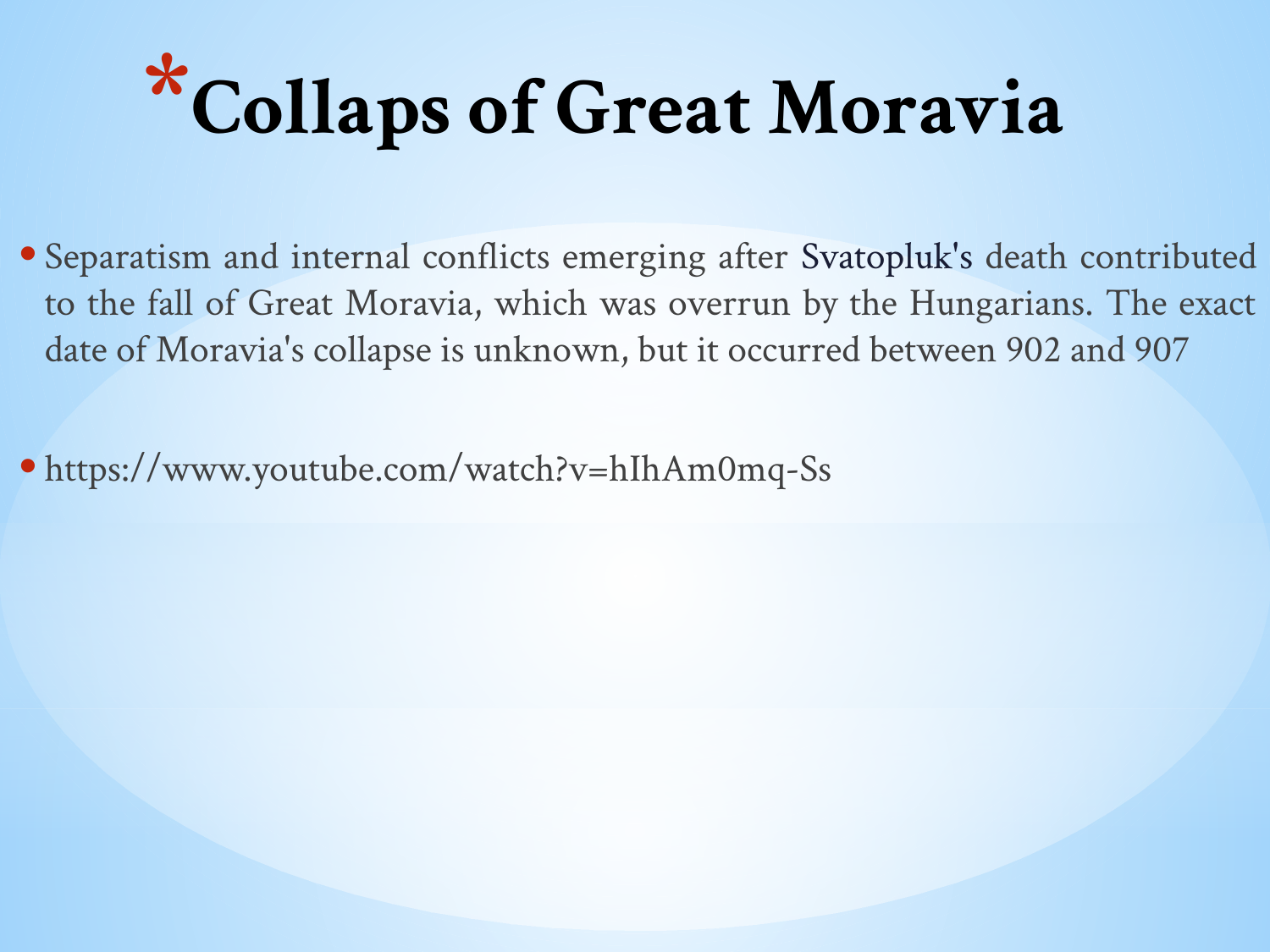

# Collaps of Great Moravia
Separatism and internal conflicts emerging after Svatopluk's death contributed to the fall of Great Moravia, which was overrun by the Hungarians. The exact date of Moravia's collapse is unknown, but it occurred between 902 and 907

https://www.youtube.com/watch?v=hIhAm0mq-Ss